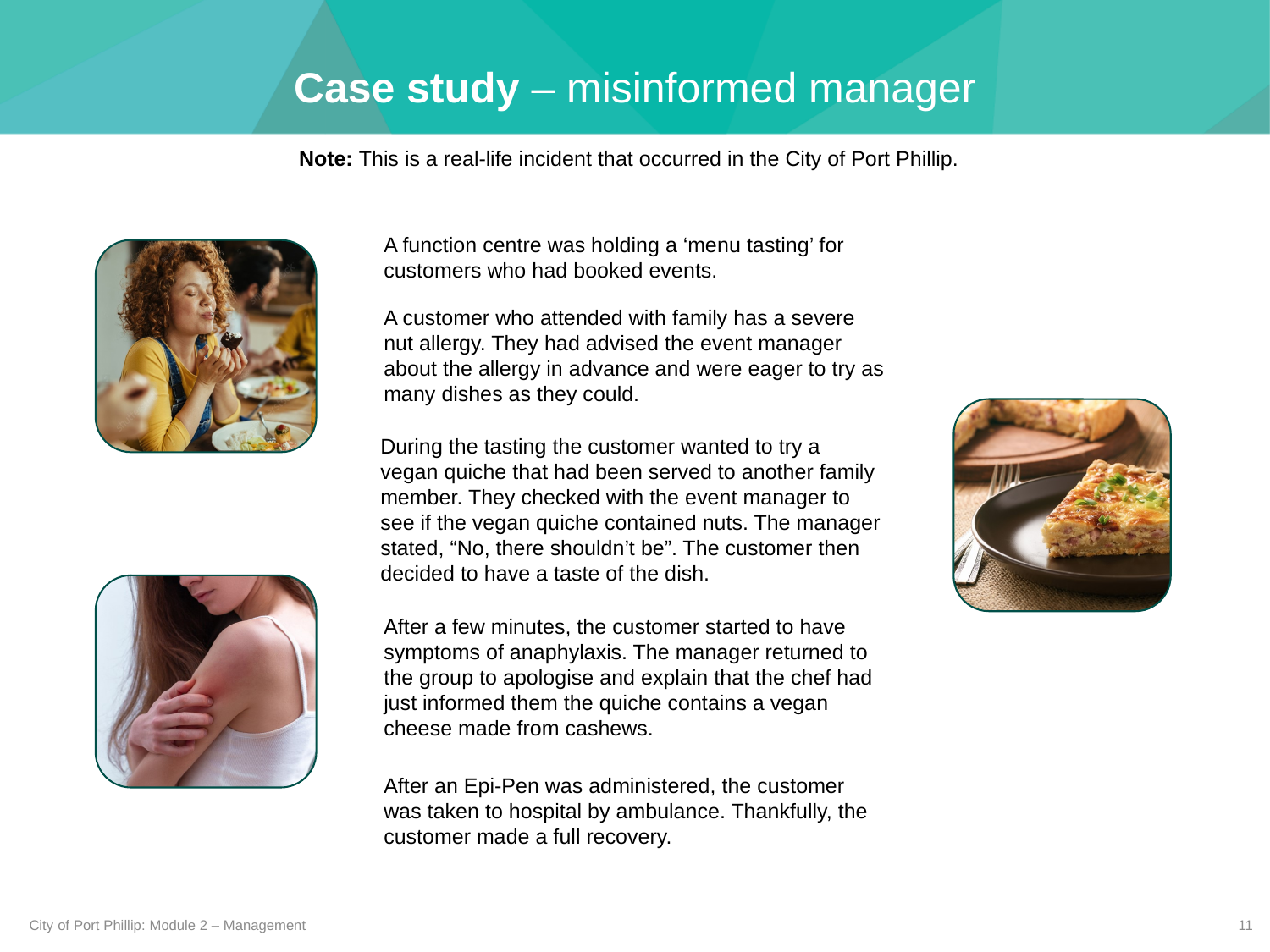

Case study – misinformed manager
Note: This is a real-life incident that occurred in the City of Port Phillip.
A function centre was holding a ‘menu tasting’ for customers who had booked events.

A customer who attended with family has a severe nut allergy. They had advised the event manager about the allergy in advance and were eager to try as many dishes as they could.

During the tasting the customer wanted to try a vegan quiche that had been served to another family member. They checked with the event manager to see if the vegan quiche contained nuts. The manager stated, “No, there shouldn’t be”. The customer then decided to have a taste of the dish.

After a few minutes, the customer started to have symptoms of anaphylaxis. The manager returned to the group to apologise and explain that the chef had just informed them the quiche contains a vegan cheese made from cashews.
After an Epi-Pen was administered, the customer was taken to hospital by ambulance. Thankfully, the customer made a full recovery.  ​
City of Port Phillip: Module 2 – Management
11